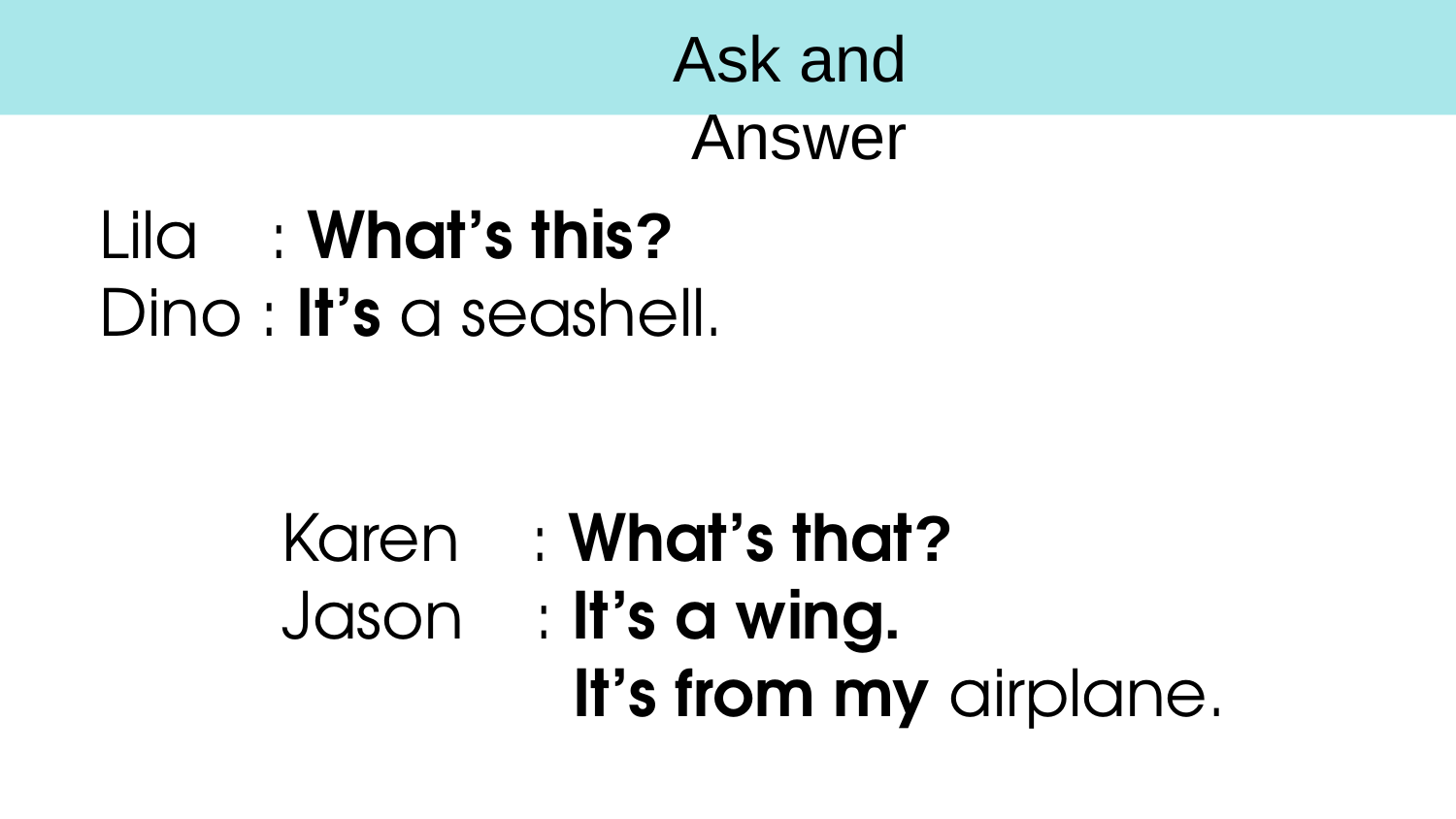

# Ask and Answer
Lila    : What’s this?
Dino : It’s a seashell.
Karen    : What’s that?
Jason    : It’s a wing.
                It’s from my airplane.